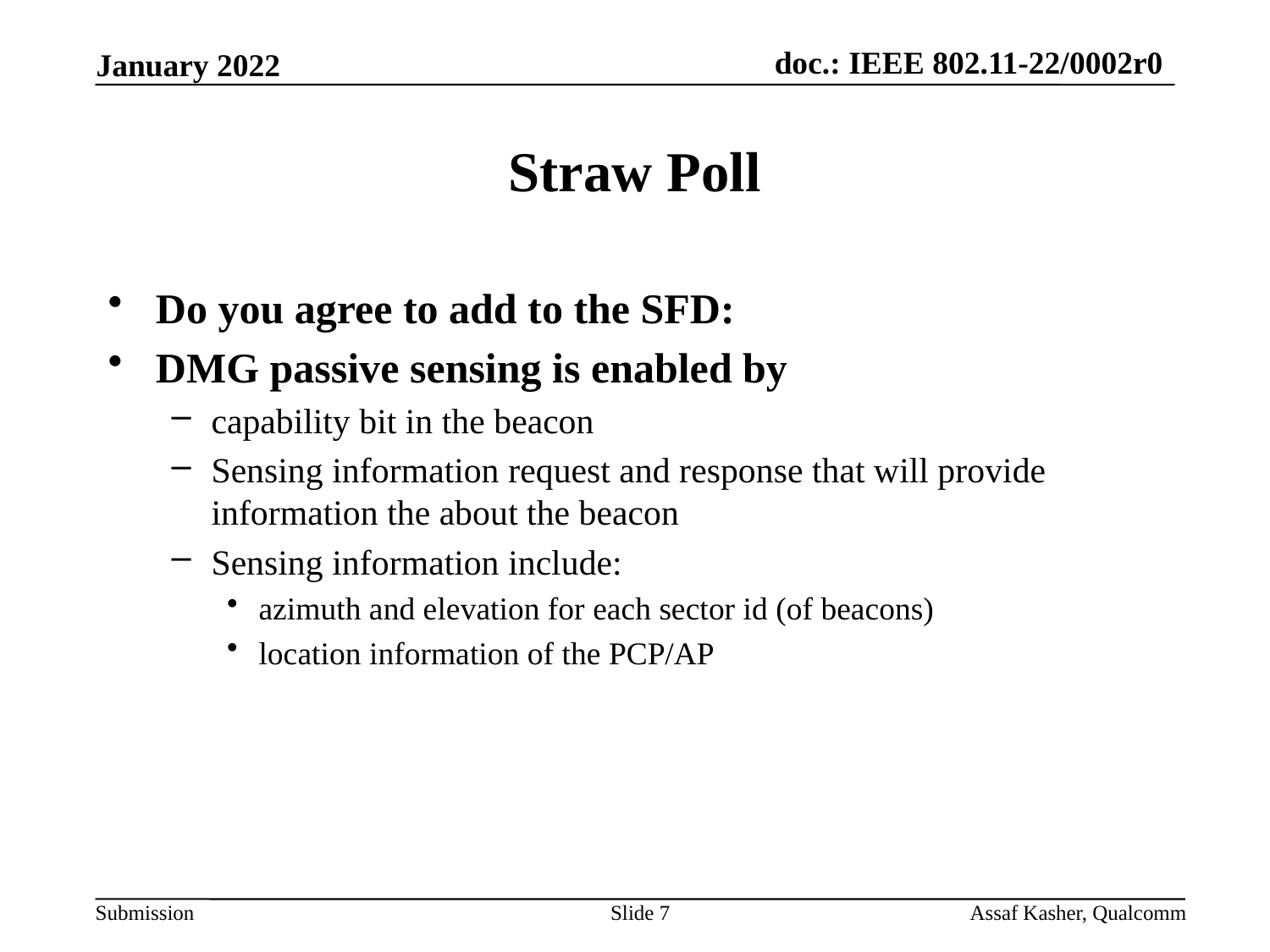

# Straw Poll
Do you agree to add to the SFD:
DMG passive sensing is enabled by
capability bit in the beacon
Sensing information request and response that will provide information the about the beacon
Sensing information include:
azimuth and elevation for each sector id (of beacons)
location information of the PCP/AP
Slide 7
Assaf Kasher, Qualcomm